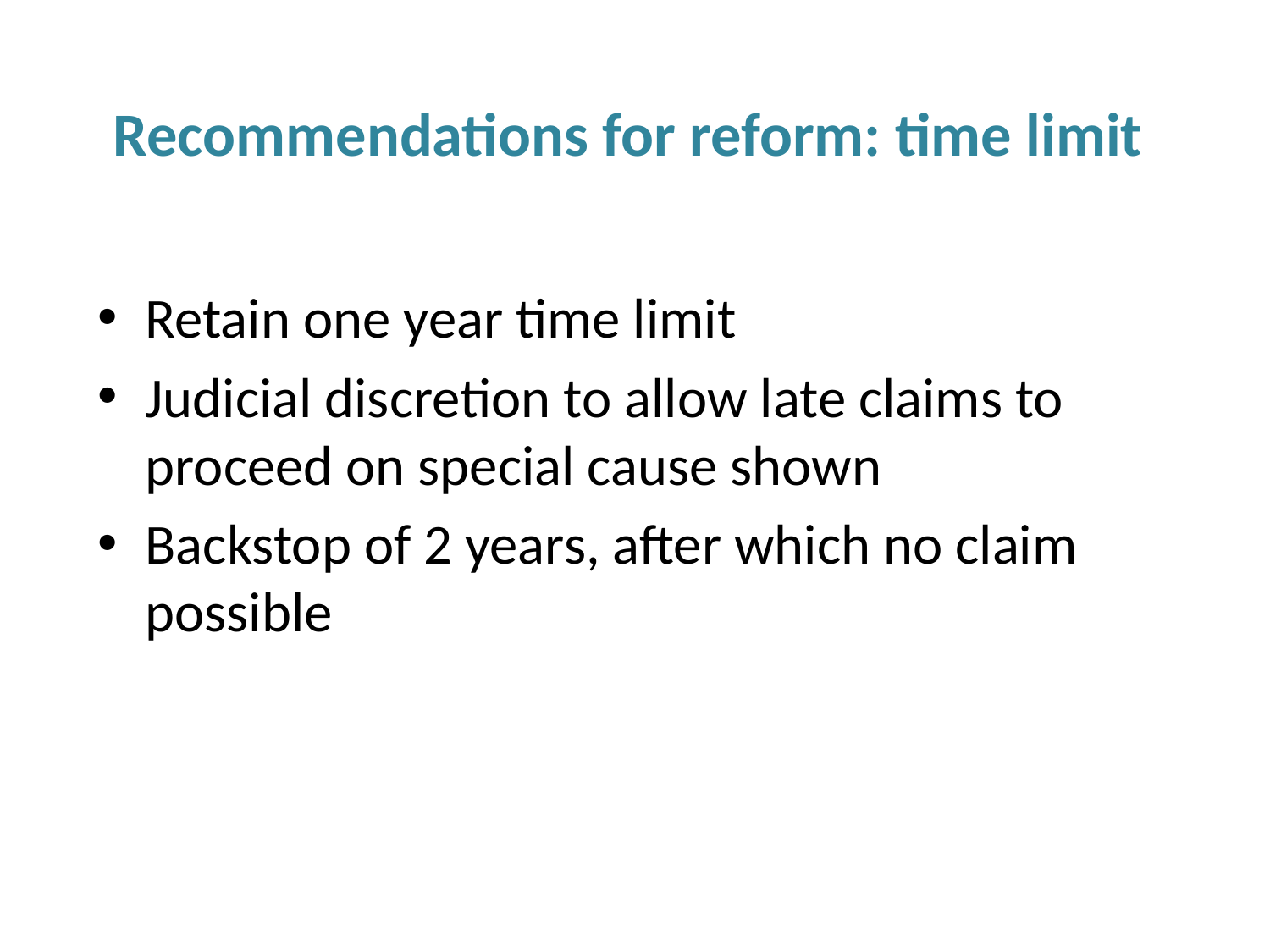

# Recommendations for reform: time limit

Retain one year time limit
Judicial discretion to allow late claims to proceed on special cause shown
Backstop of 2 years, after which no claim possible